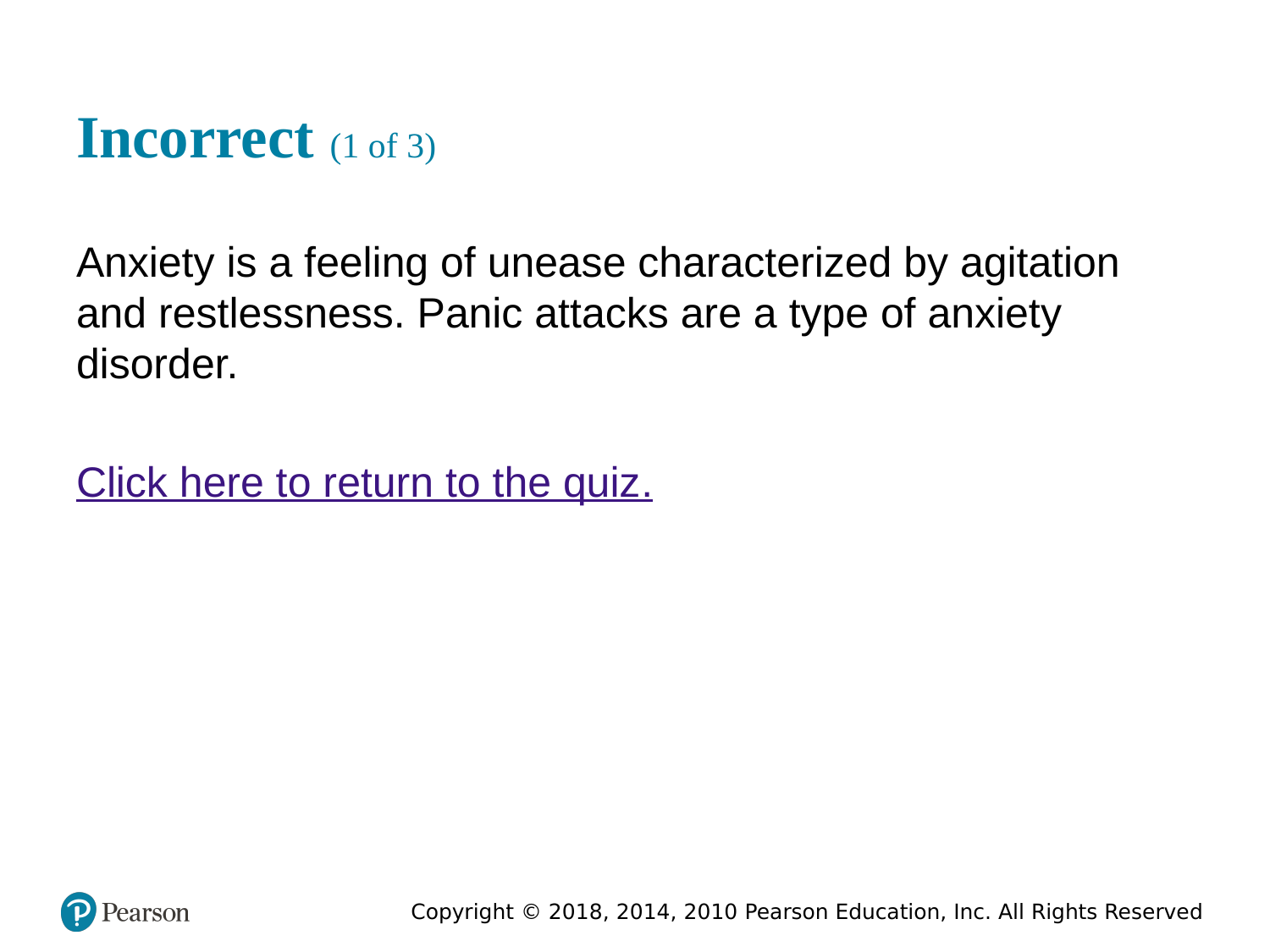

# Incorrect (1 of 3)
Anxiety is a feeling of unease characterized by agitation and restlessness. Panic attacks are a type of anxiety disorder.
Click here to return to the quiz.